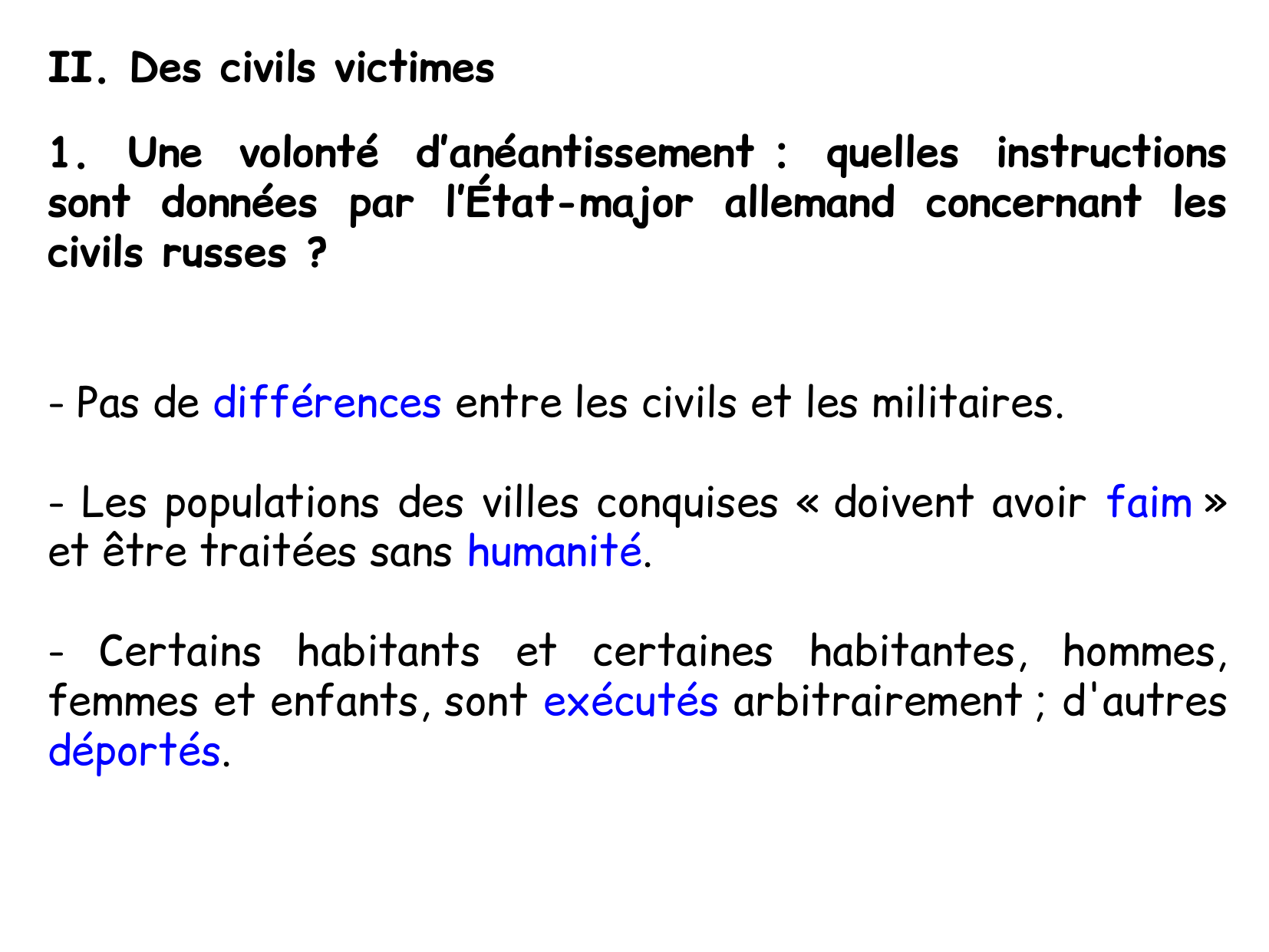

II. Des civils victimes
1. Une volonté d’anéantissement : quelles instructions sont données par l’État-major allemand concernant les civils russes ?

- Pas de différences entre les civils et les militaires.

- Les populations des villes conquises « doivent avoir faim » et être traitées sans humanité.

- Certains habitants et certaines habitantes, hommes, femmes et enfants, sont exécutés arbitrairement ; d'autres déportés.